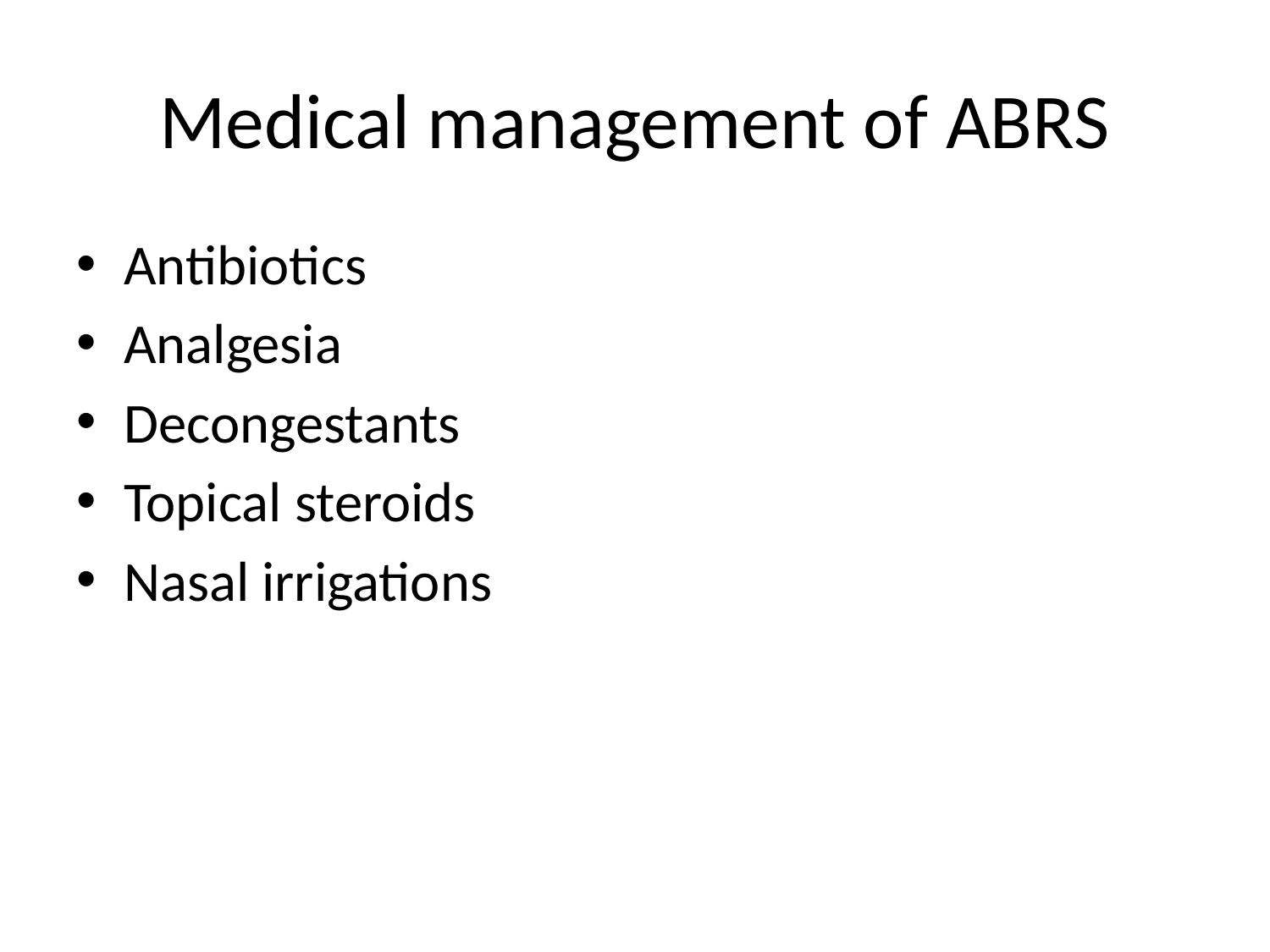

# Medical management of ABRS
Antibiotics
Analgesia
Decongestants
Topical steroids
Nasal irrigations